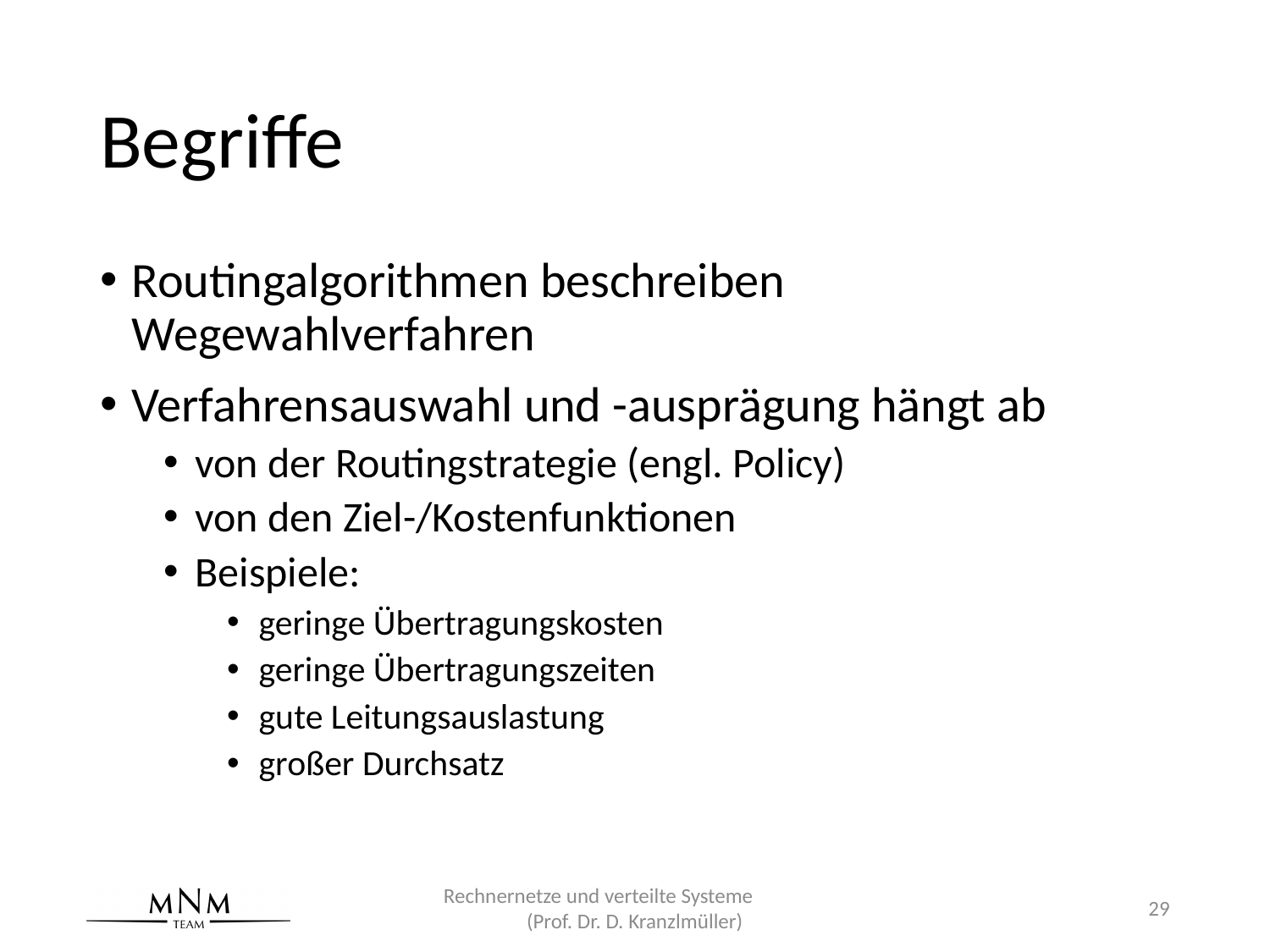

# Begriffe
Routingalgorithmen beschreiben Wegewahlverfahren
Verfahrensauswahl und -ausprägung hängt ab
von der Routingstrategie (engl. Policy)
von den Ziel-/Kostenfunktionen
Beispiele:
geringe Übertragungskosten
geringe Übertragungszeiten
gute Leitungsauslastung
großer Durchsatz
Rechnernetze und verteilte Systeme                (Prof. Dr. D. Kranzlmüller)
29